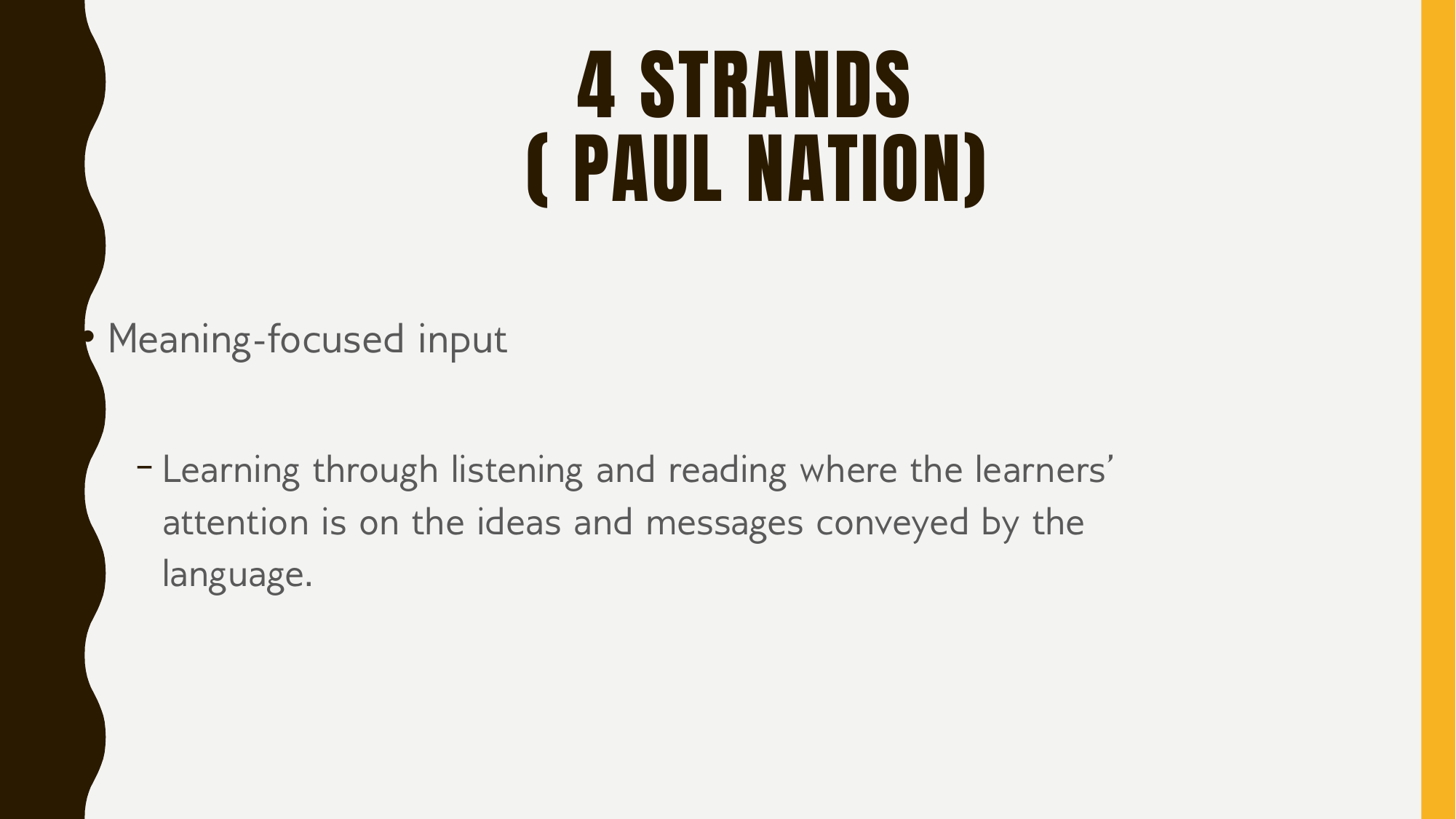

# 4 Strands ( Paul Nation)
Meaning-focused input

Learning through listening and reading where the learners’ attention is on the ideas and messages conveyed by the language.